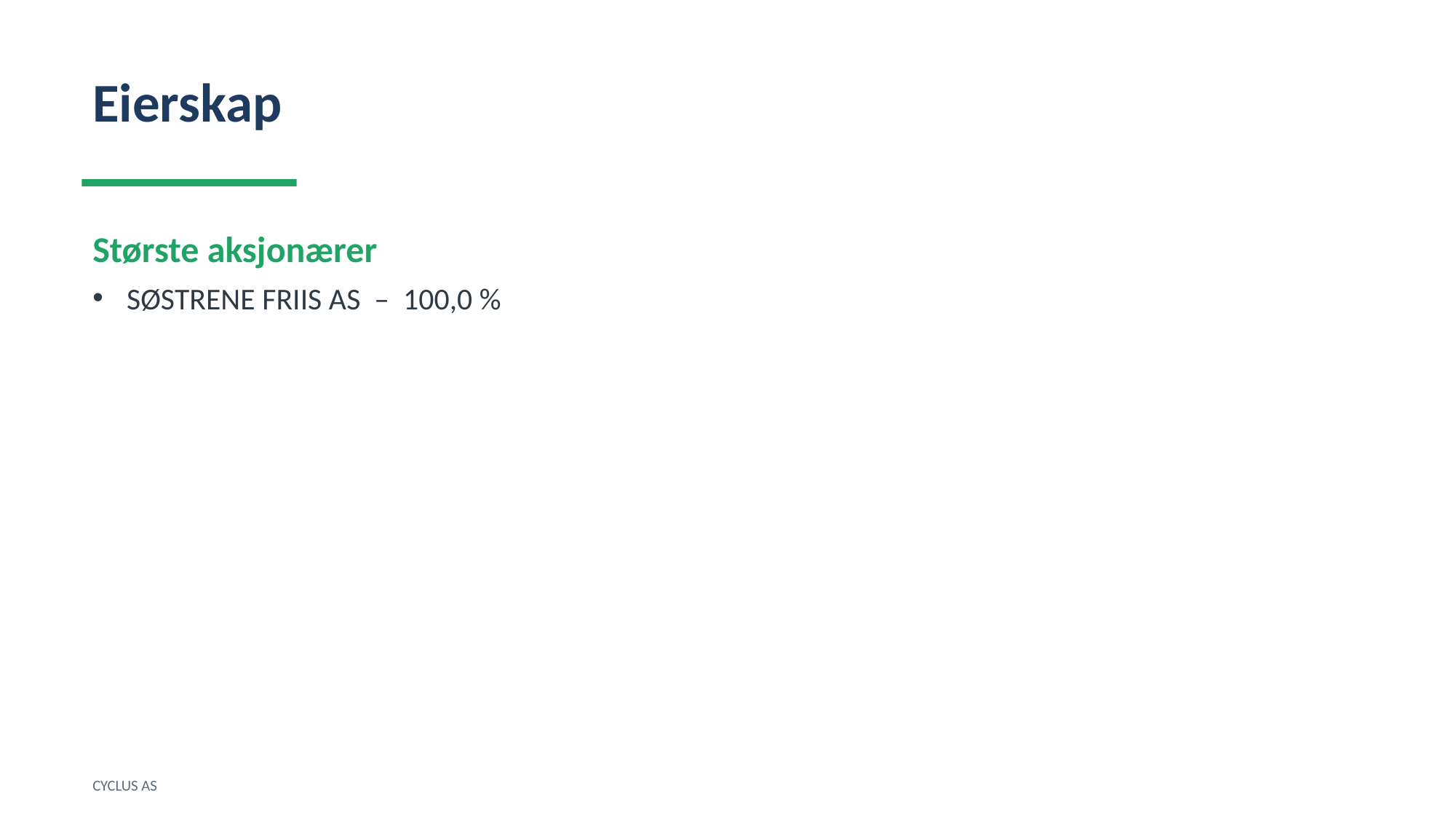

Eierskap

Største aksjonærer
SØSTRENE FRIIS AS  –  100,0 %
CYCLUS AS